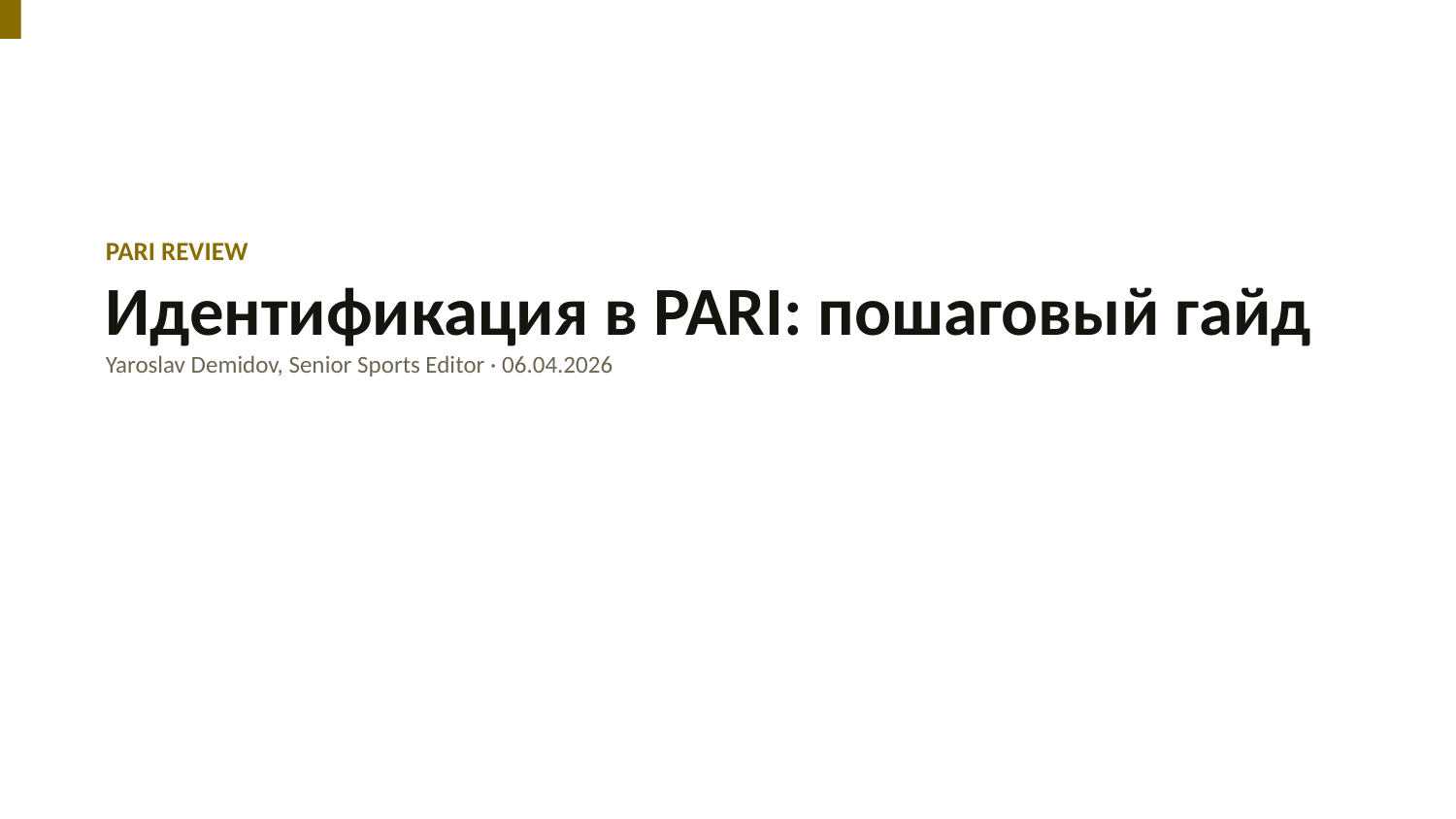

PARI REVIEW
Идентификация в PARI: пошаговый гайд
Yaroslav Demidov, Senior Sports Editor · 06.04.2026